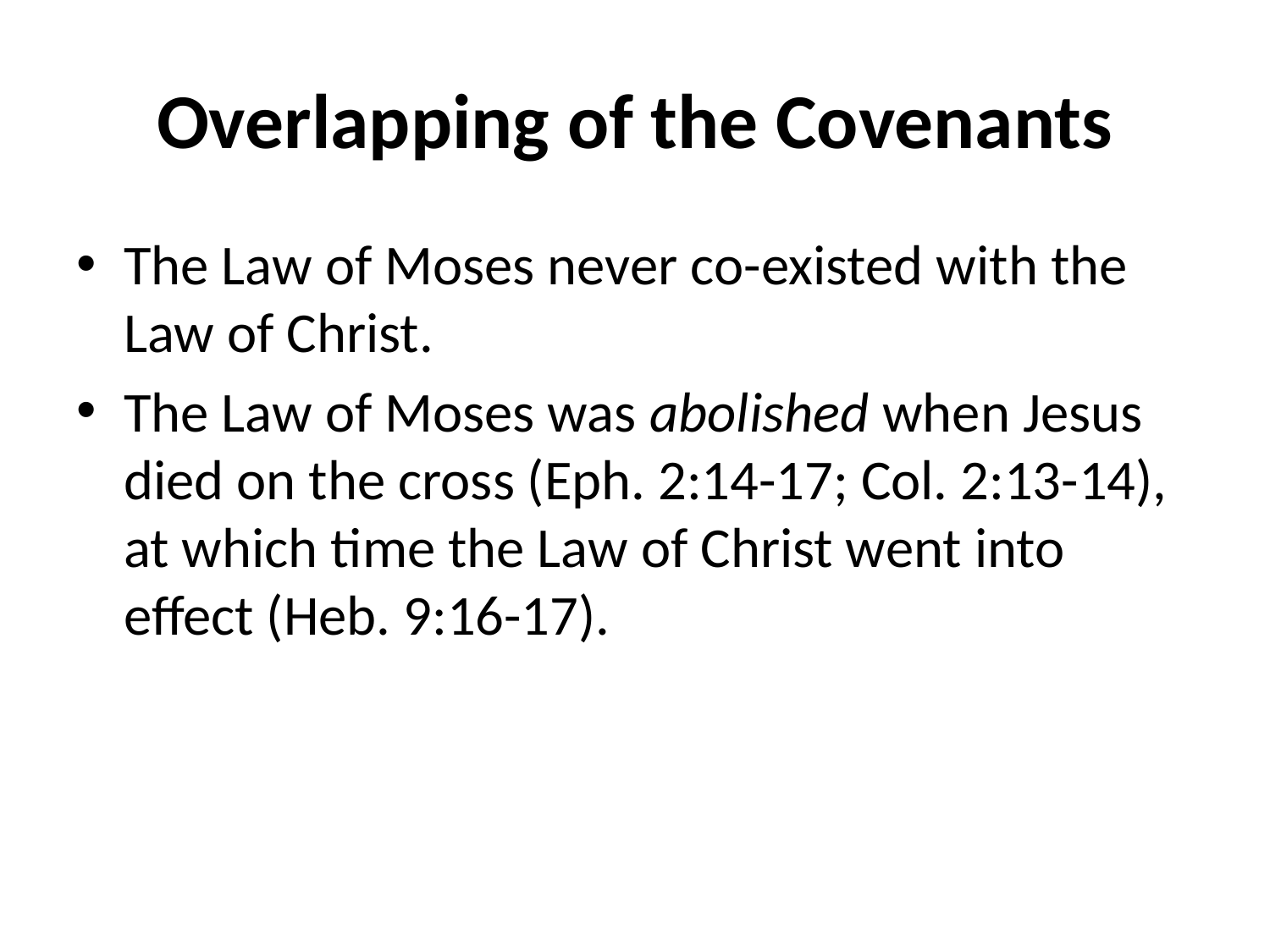

# Overlapping of the Covenants
The Law of Moses never co-existed with the Law of Christ.
The Law of Moses was abolished when Jesus died on the cross (Eph. 2:14-17; Col. 2:13-14), at which time the Law of Christ went into effect (Heb. 9:16-17).